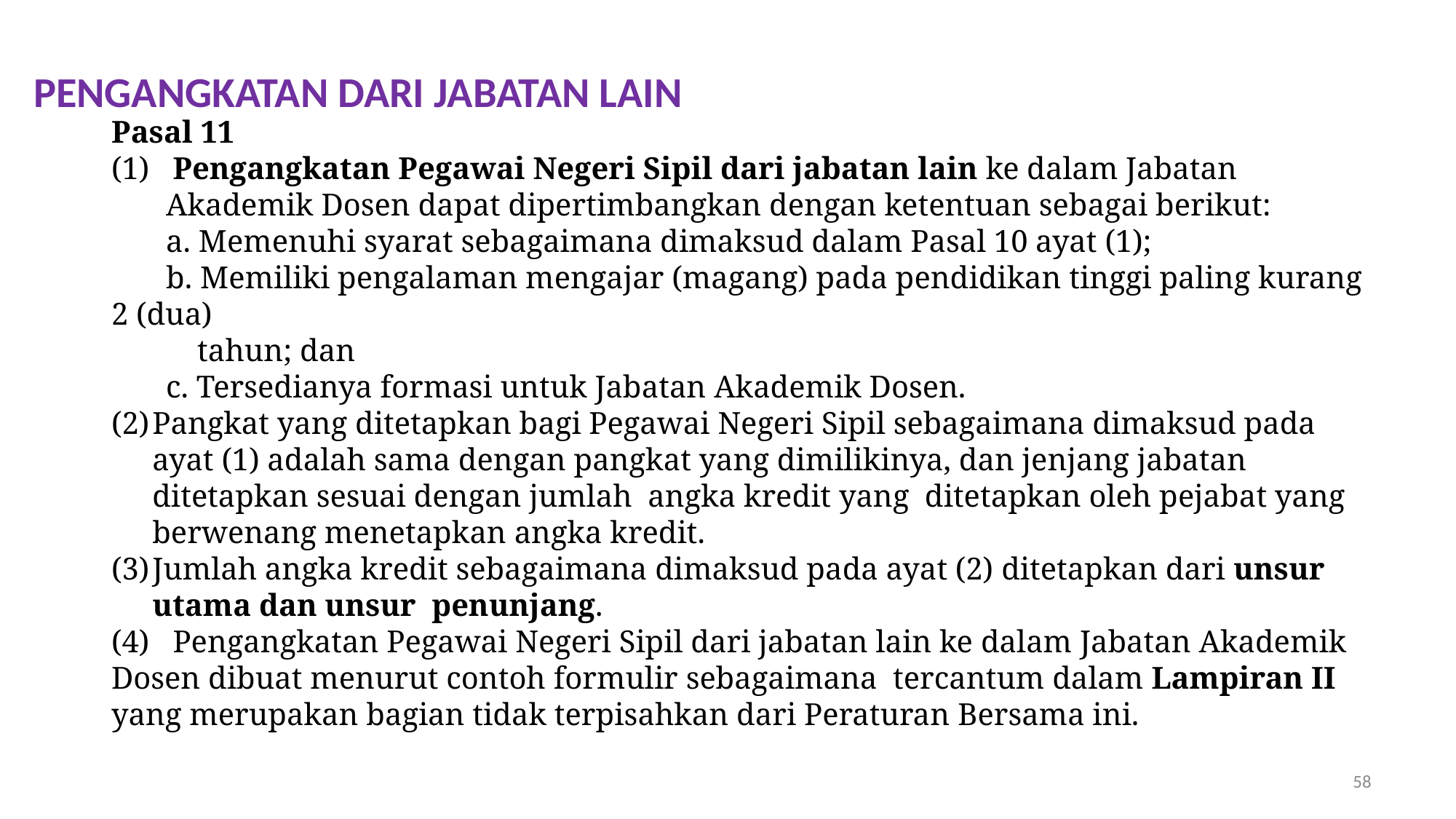

PENGANGKATAN DARI JABATAN LAIN
Pasal 11
(1)   Pengangkatan Pegawai Negeri Sipil dari jabatan lain ke dalam Jabatan Akademik Dosen dapat dipertimbangkan dengan ketentuan sebagai berikut:
	a. Memenuhi syarat sebagaimana dimaksud dalam Pasal 10 ayat (1);
	b. Memiliki pengalaman mengajar (magang) pada pendidikan tinggi paling kurang 2 (dua)
           tahun; dan
	c. Tersedianya formasi untuk Jabatan Akademik Dosen.
Pangkat yang ditetapkan bagi Pegawai Negeri Sipil sebagaimana dimaksud pada ayat (1) adalah sama dengan pangkat yang dimilikinya, dan jenjang jabatan ditetapkan sesuai dengan jumlah  angka kredit yang  ditetapkan oleh pejabat yang berwenang menetapkan angka kredit.
Jumlah angka kredit sebagaimana dimaksud pada ayat (2) ditetapkan dari unsur utama dan unsur  penunjang.
(4)   Pengangkatan Pegawai Negeri Sipil dari jabatan lain ke dalam Jabatan Akademik Dosen dibuat menurut contoh formulir sebagaimana  tercantum dalam Lampiran II yang merupakan bagian tidak terpisahkan dari Peraturan Bersama ini.
58